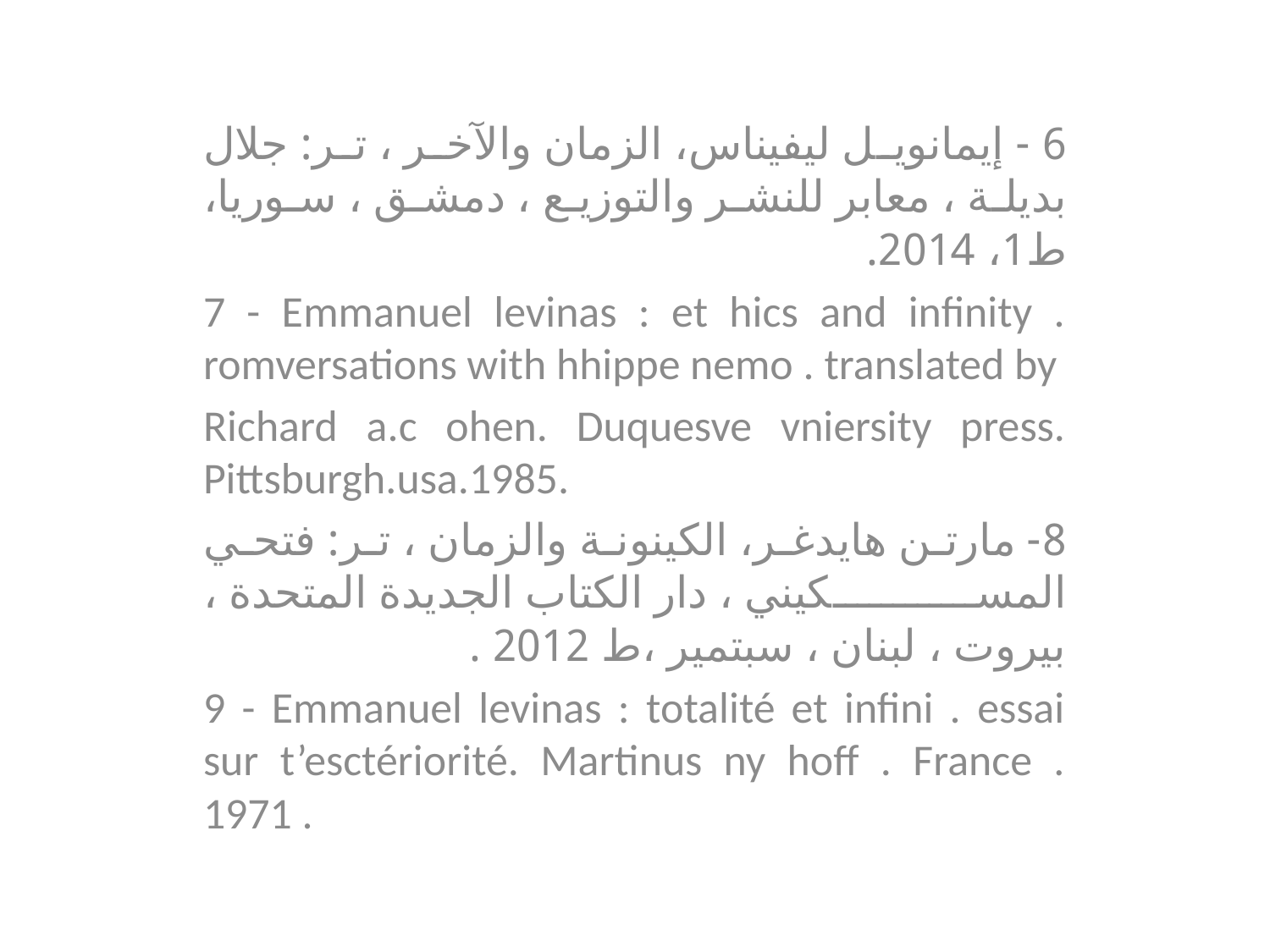

6 - إيمانويل ليفيناس، الزمان والآخر ، تر: جلال بديلة ، معابر للنشر والتوزيع ، دمشق ، سوريا، ط1، 2014.
7 - Emmanuel levinas : et hics and infinity . romversations with hhippe nemo . translated by
Richard a.c ohen. Duquesve vniersity press. Pittsburgh.usa.1985.
8- مارتن هايدغر، الكينونة والزمان ، تر: فتحي المسكيني ، دار الكتاب الجديدة المتحدة ، بيروت ، لبنان ، سبتمير ،ط 2012 .
9 - Emmanuel levinas : totalité et infini . essai sur t’esctériorité. Martinus ny hoff . France . 1971 .